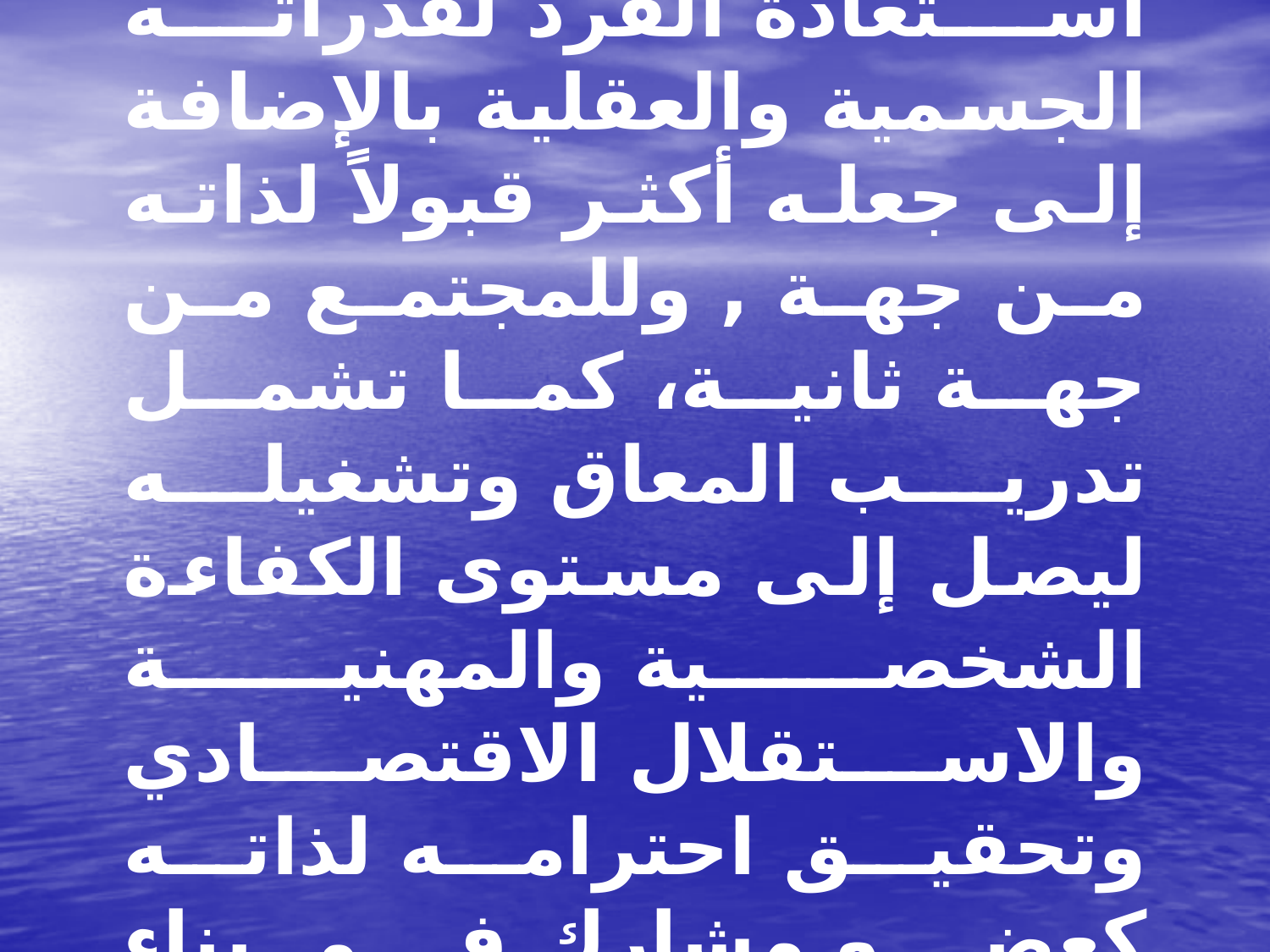

# إن عملية التأهيل تشمل استعادة الفرد لقدراته الجسمية والعقلية بالإضافة إلى جعله أكثر قبولاً لذاته من جهة , وللمجتمع من جهة ثانية، كما تشمل تدريب المعاق وتشغيله ليصل إلى مستوى الكفاءة الشخصية والمهنية والاستقلال الاقتصادي وتحقيق احترامه لذاته كعضو مشارك في بناء المجتمع وتقدمه .